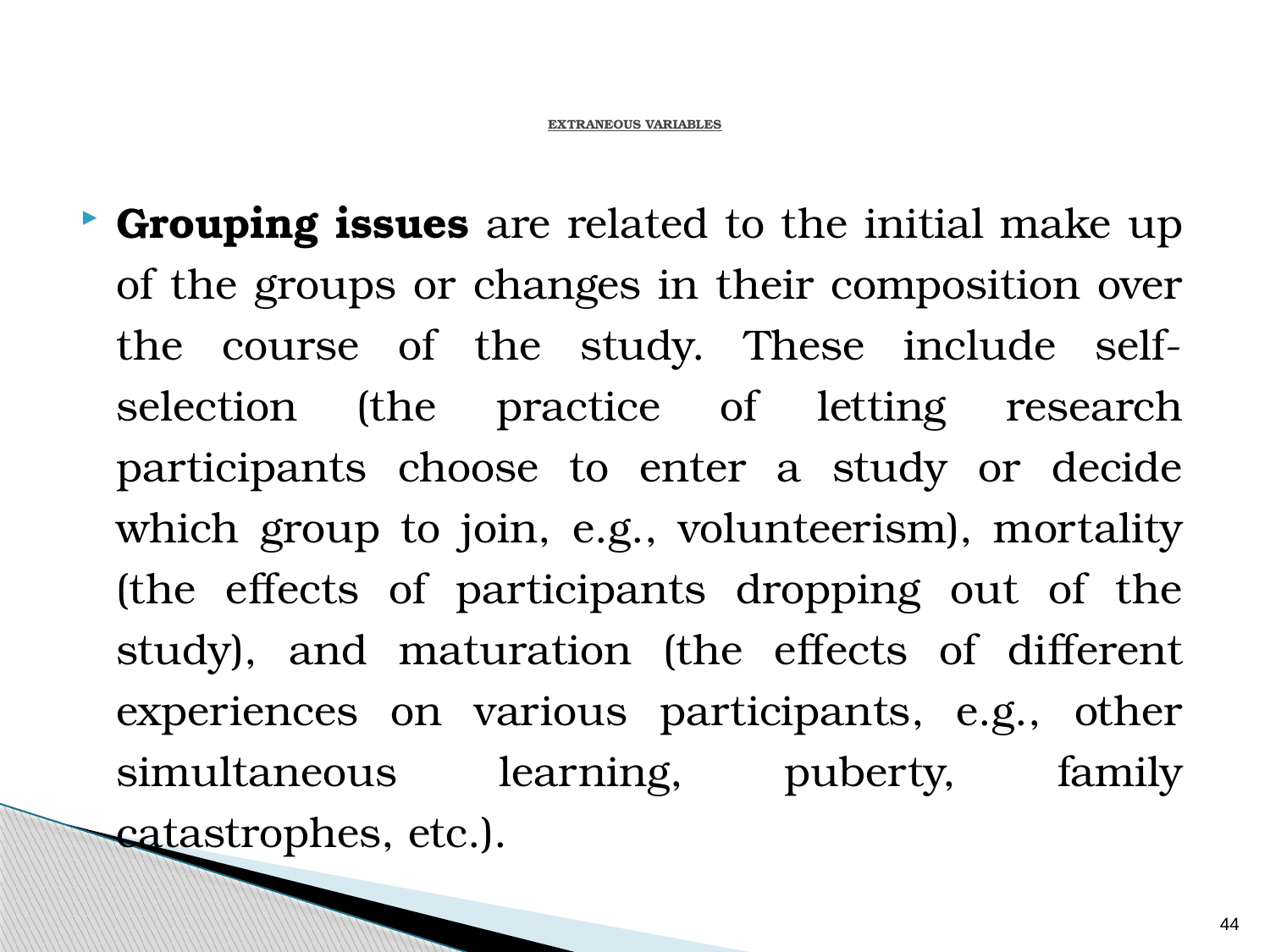

# Extraneous Variables
Grouping issues are related to the initial make up of the groups or changes in their composition over the course of the study. These include self-selection (the practice of letting research participants choose to enter a study or decide which group to join, e.g., volunteerism), mortality (the effects of participants dropping out of the study), and maturation (the effects of different experiences on various participants, e.g., other simultaneous learning, puberty, family catastrophes, etc.).

44